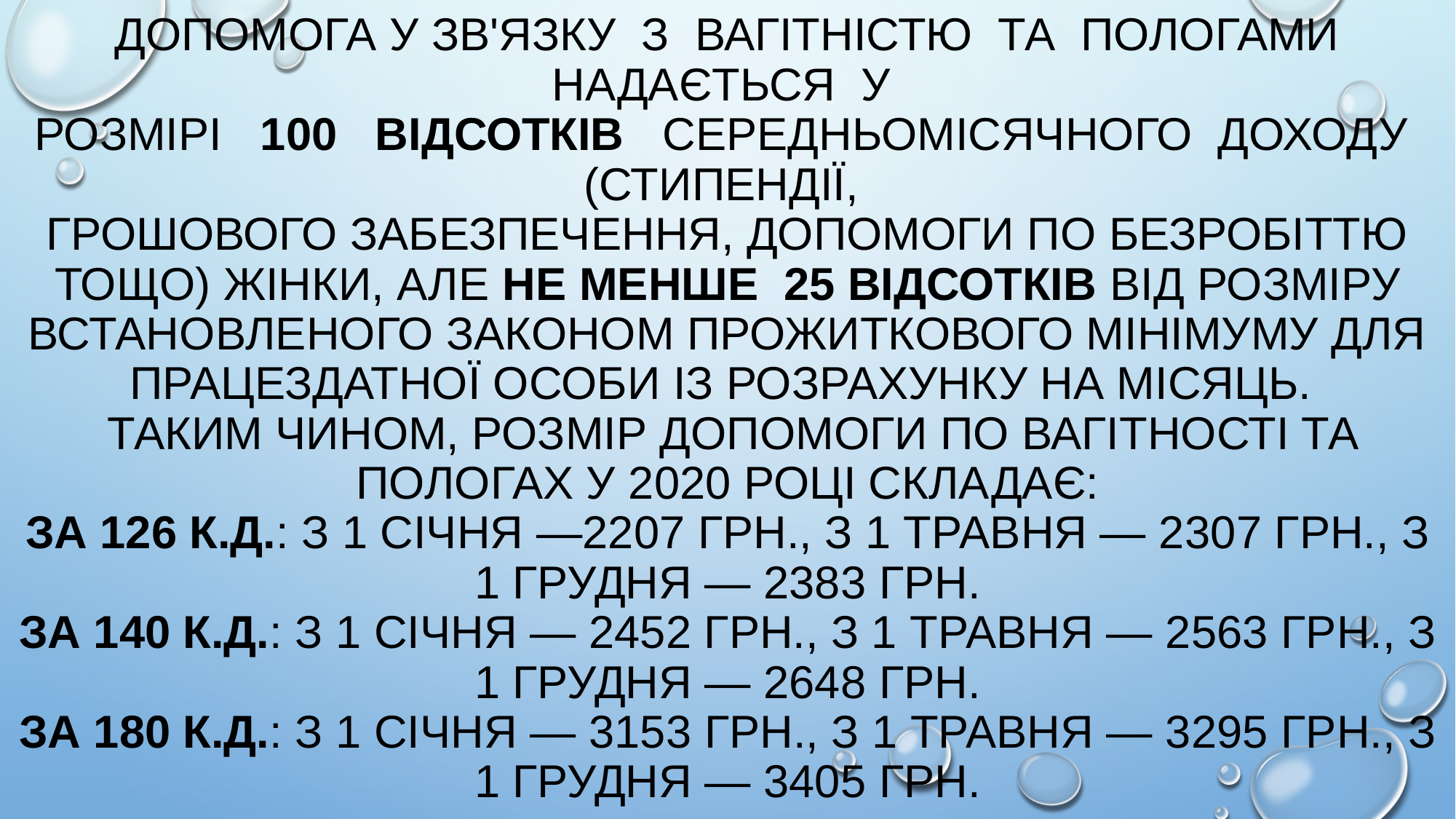

# Допомога у зв'язку  з  вагітністю  та  пологами  надається  у розмірі   100   відсотків   середньомісячного  доходу  (стипендії, грошового забезпечення, допомоги по безробіттю тощо) жінки, але не менше  25 відсотків від розміру встановленого законом прожиткового мінімуму для працездатної особи із розрахунку на місяць. Таким чином, розмір допомоги по вагітності та пологах у 2020 році складає: за 126 к.д.: з 1 січня —2207 грн., з 1 травня — 2307 грн., з 1 грудня — 2383 грн. за 140 к.д.: з 1 січня — 2452 грн., з 1 травня — 2563 грн., з 1 грудня — 2648 грн. за 180 к.д.: з 1 січня — 3153 грн., з 1 травня — 3295 грн., з 1 грудня — 3405 грн.